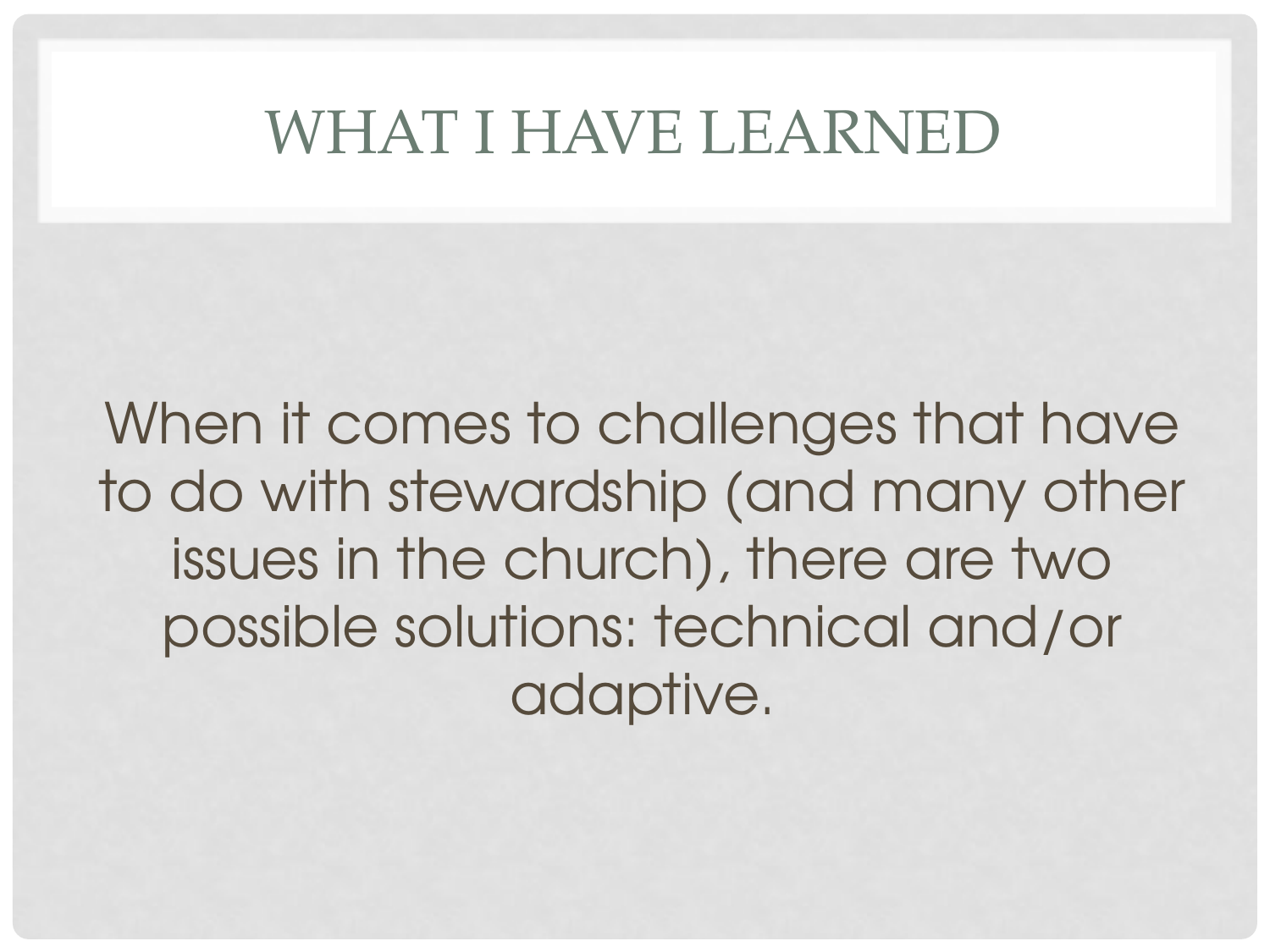

# What I have learned
When it comes to challenges that have to do with stewardship (and many other issues in the church), there are two possible solutions: technical and/or adaptive.